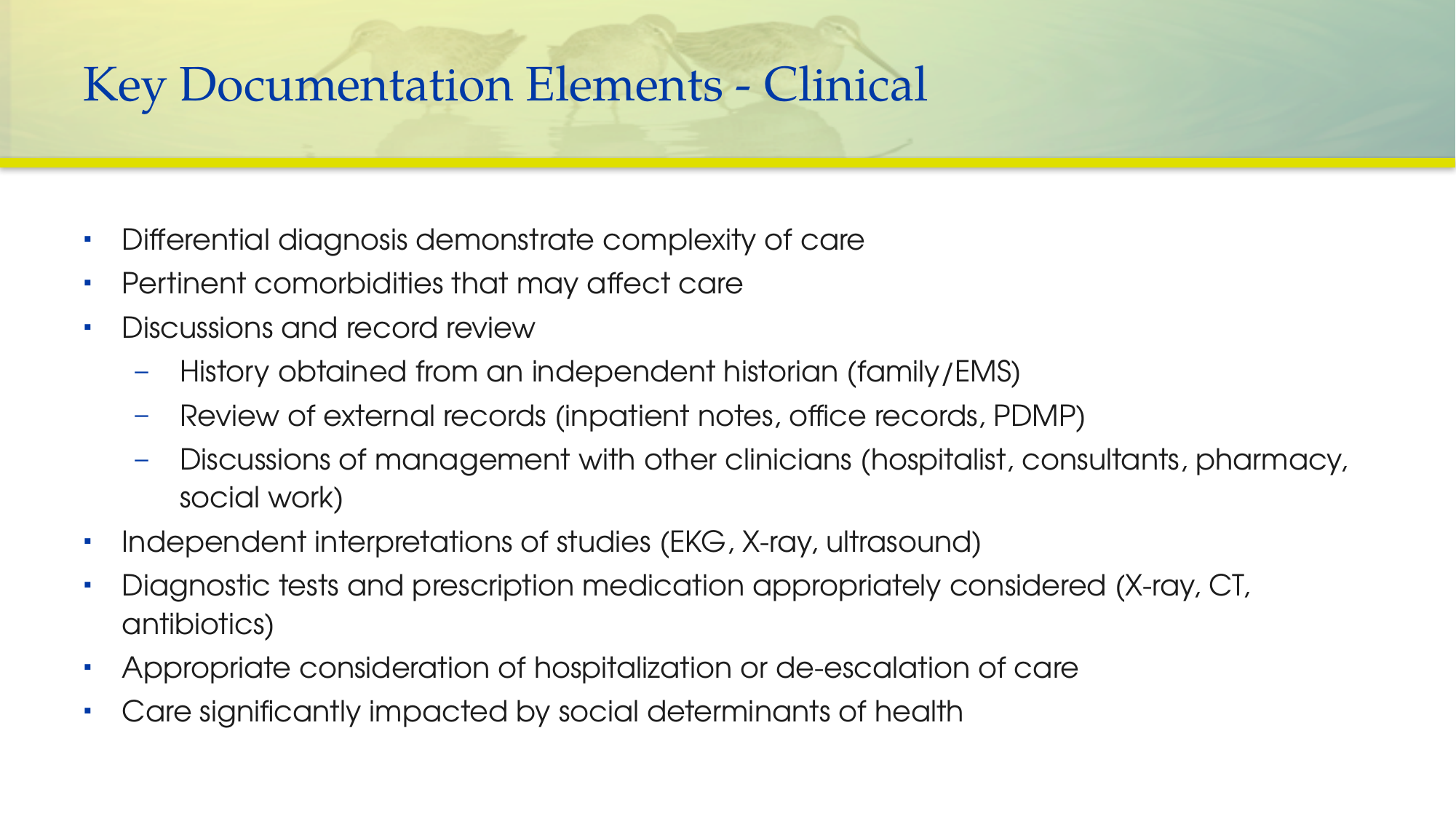

# Key Documentation Elements - Clinical
Differential diagnosis demonstrate complexity of care
Pertinent comorbidities that may affect care
Discussions and record review
History obtained from an independent historian (family/EMS)
Review of external records (inpatient notes, office records, PDMP)
Discussions of management with other clinicians (hospitalist, consultants, pharmacy, social work)
Independent interpretations of studies (EKG, X-ray, ultrasound)
Diagnostic tests and prescription medication appropriately considered (X-ray, CT, antibiotics)
Appropriate consideration of hospitalization or de-escalation of care
Care significantly impacted by social determinants of health